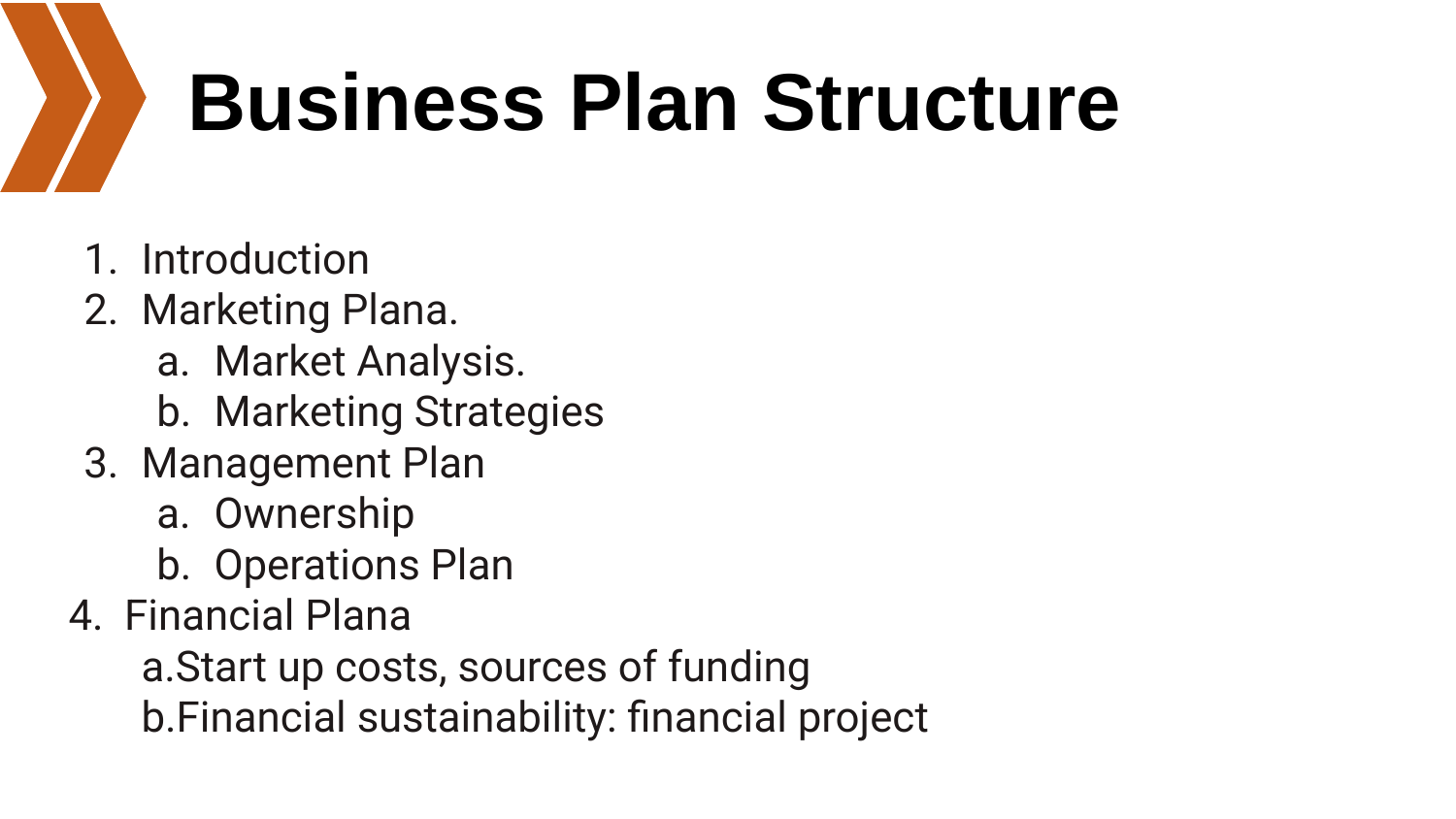

# Business Plan Structure
Introduction
Marketing Plana.
Market Analysis.
Marketing Strategies
Management Plan
Ownership
Operations Plan
4.  Financial Plana
a.Start up costs, sources of funding
b.Financial sustainability: financial project